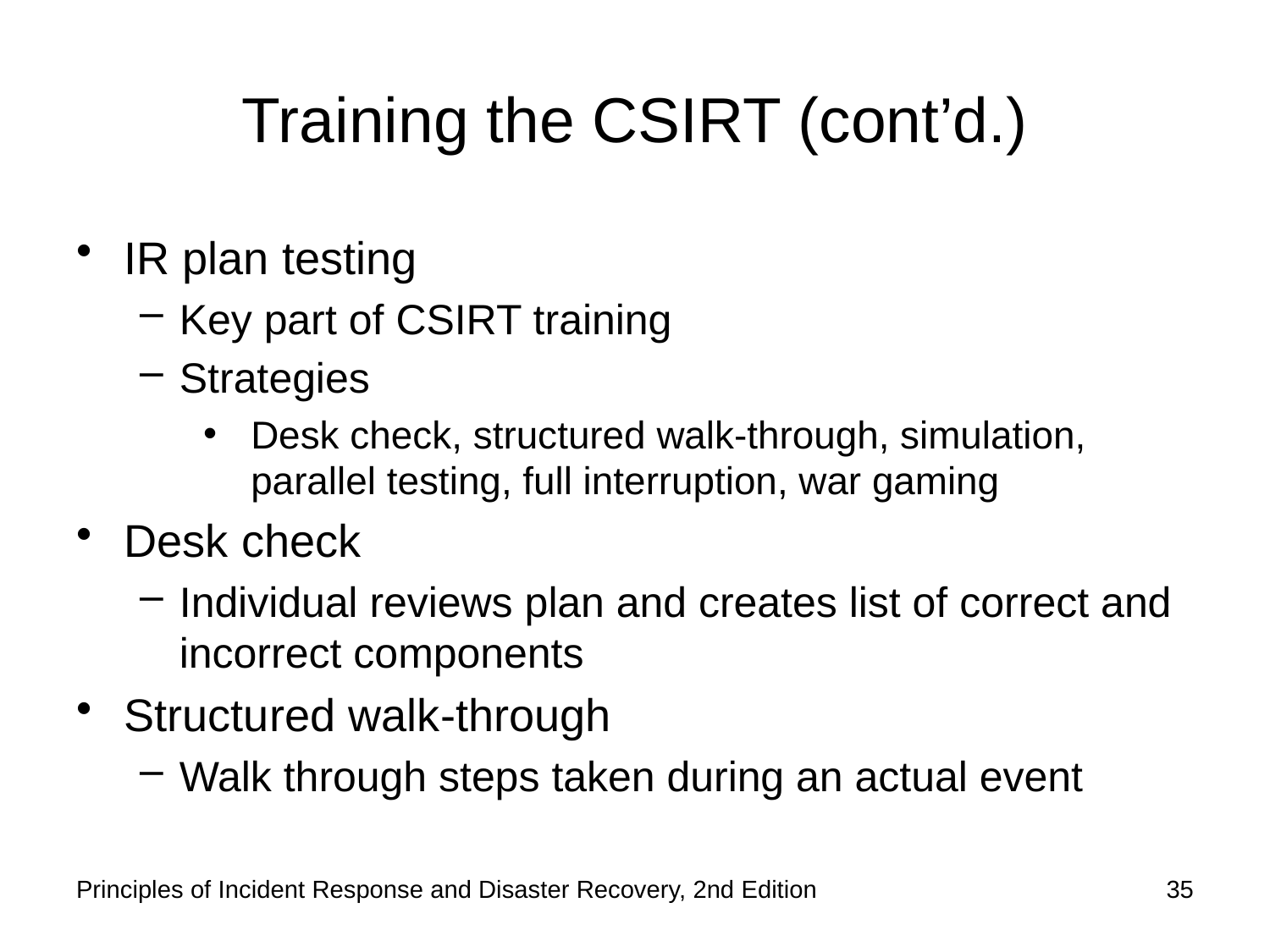

# Training the CSIRT (cont’d.)
IR plan testing
Key part of CSIRT training
Strategies
Desk check, structured walk-through, simulation, parallel testing, full interruption, war gaming
Desk check
Individual reviews plan and creates list of correct and incorrect components
Structured walk-through
Walk through steps taken during an actual event

Principles of Incident Response and Disaster Recovery, 2nd Edition
35